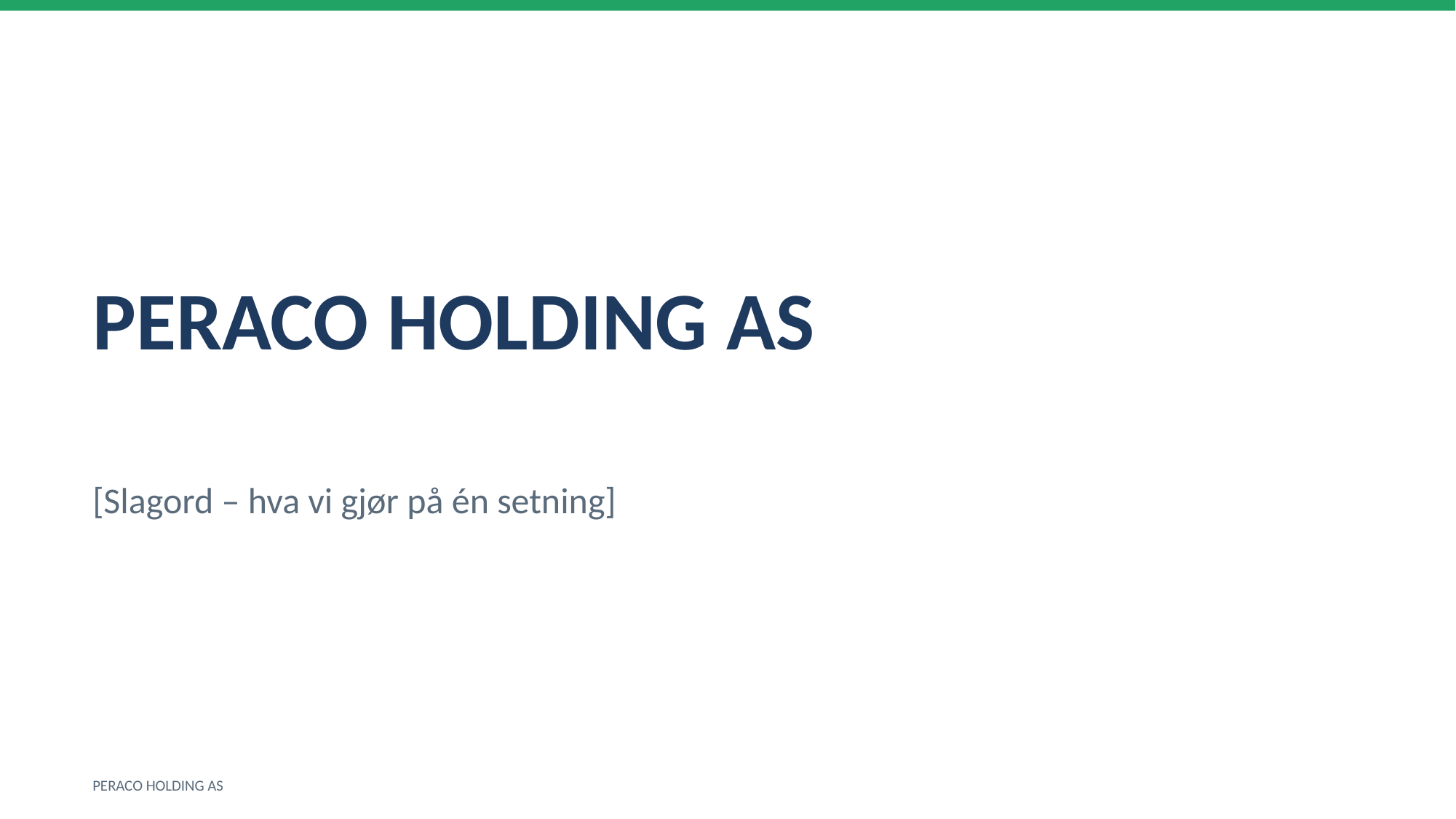

PERACO HOLDING AS
[Slagord – hva vi gjør på én setning]
PERACO HOLDING AS